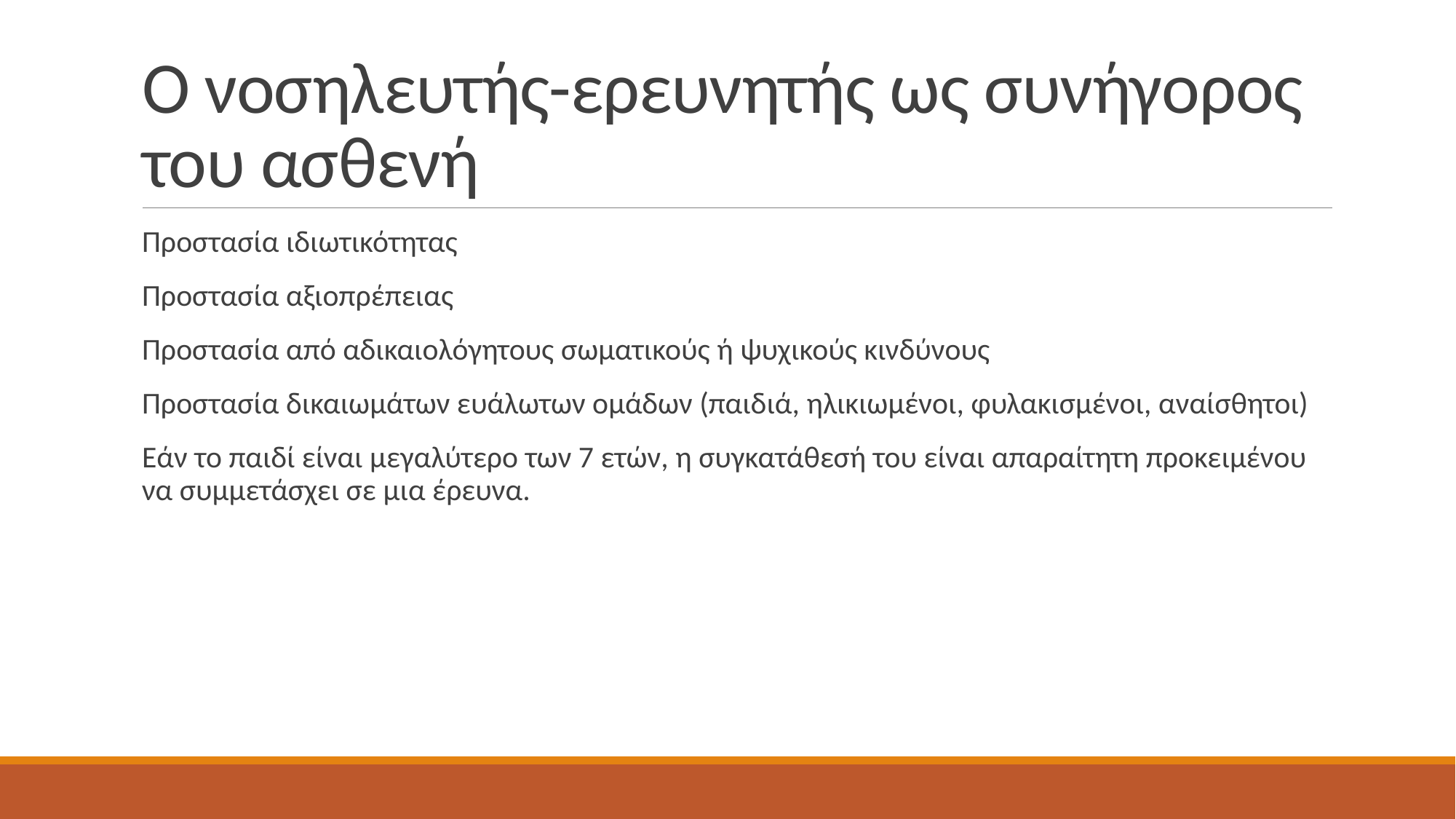

# Ο νοσηλευτής-ερευνητής ως συνήγορος του ασθενή
Προστασία ιδιωτικότητας
Προστασία αξιοπρέπειας
Προστασία από αδικαιολόγητους σωματικούς ή ψυχικούς κινδύνους
Προστασία δικαιωμάτων ευάλωτων ομάδων (παιδιά, ηλικιωμένοι, φυλακισμένοι, αναίσθητοι)
Εάν το παιδί είναι μεγαλύτερο των 7 ετών, η συγκατάθεσή του είναι απαραίτητη προκειμένου να συμμετάσχει σε μια έρευνα.